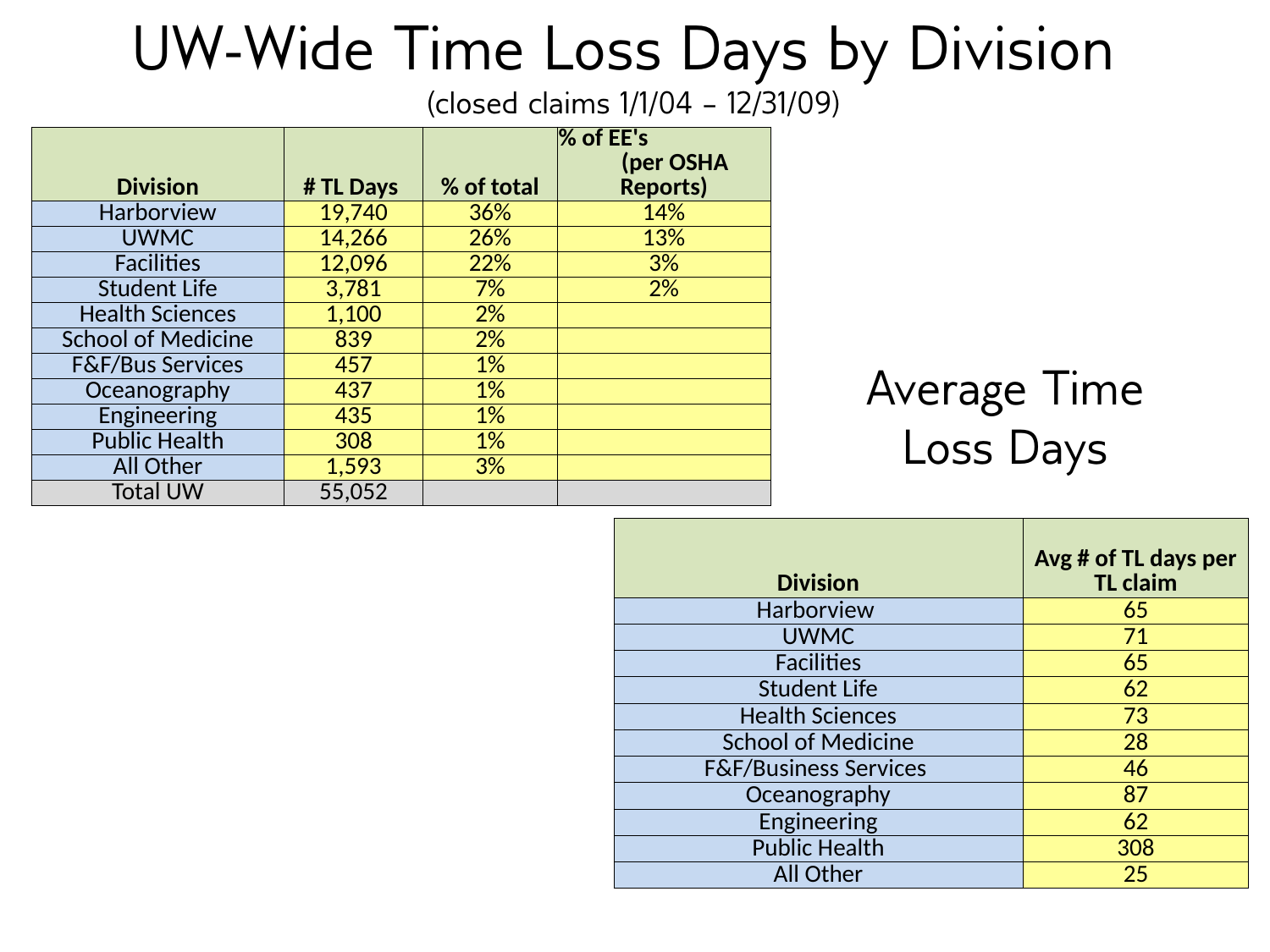

UW-Wide Time Loss Days by Division
(closed claims 1/1/04 – 12/31/09)
| Division | # TL Days | % of total | % of EE's (per OSHA Reports) |
| --- | --- | --- | --- |
| Harborview | 19,740 | 36% | 14% |
| UWMC | 14,266 | 26% | 13% |
| Facilities | 12,096 | 22% | 3% |
| Student Life | 3,781 | 7% | 2% |
| Health Sciences | 1,100 | 2% |  |
| School of Medicine | 839 | 2% |  |
| F&F/Bus Services | 457 | 1% |  |
| Oceanography | 437 | 1% |  |
| Engineering | 435 | 1% |  |
| Public Health | 308 | 1% |  |
| All Other | 1,593 | 3% |  |
| Total UW | 55,052 |  |  |
Average Time Loss Days
| Division | Avg # of TL days per TL claim |
| --- | --- |
| Harborview | 65 |
| UWMC | 71 |
| Facilities | 65 |
| Student Life | 62 |
| Health Sciences | 73 |
| School of Medicine | 28 |
| F&F/Business Services | 46 |
| Oceanography | 87 |
| Engineering | 62 |
| Public Health | 308 |
| All Other | 25 |